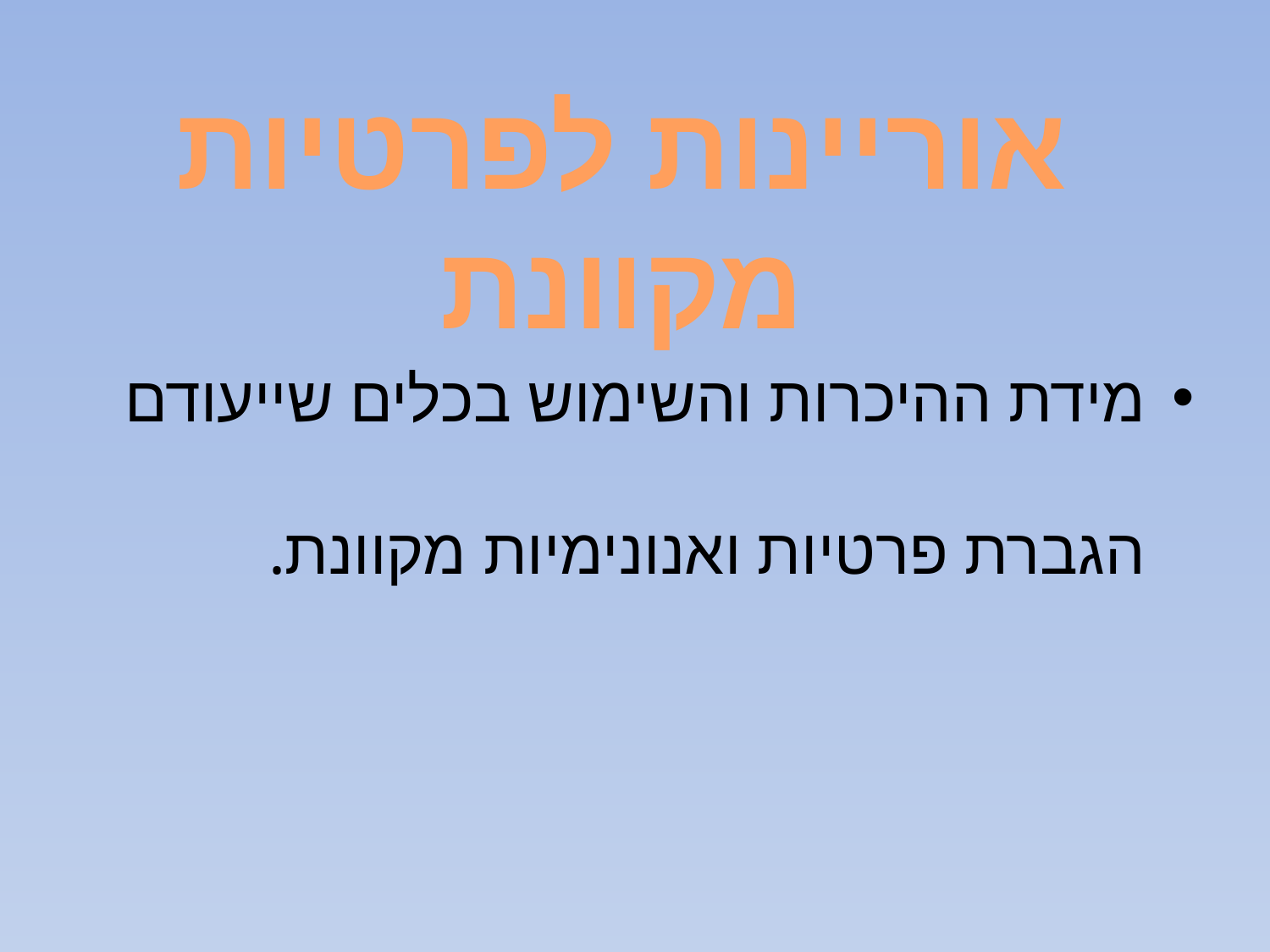

אוריינות לפרטיות מקוונת
מידת ההיכרות והשימוש בכלים שייעודם הגברת פרטיות ואנונימיות מקוונת.